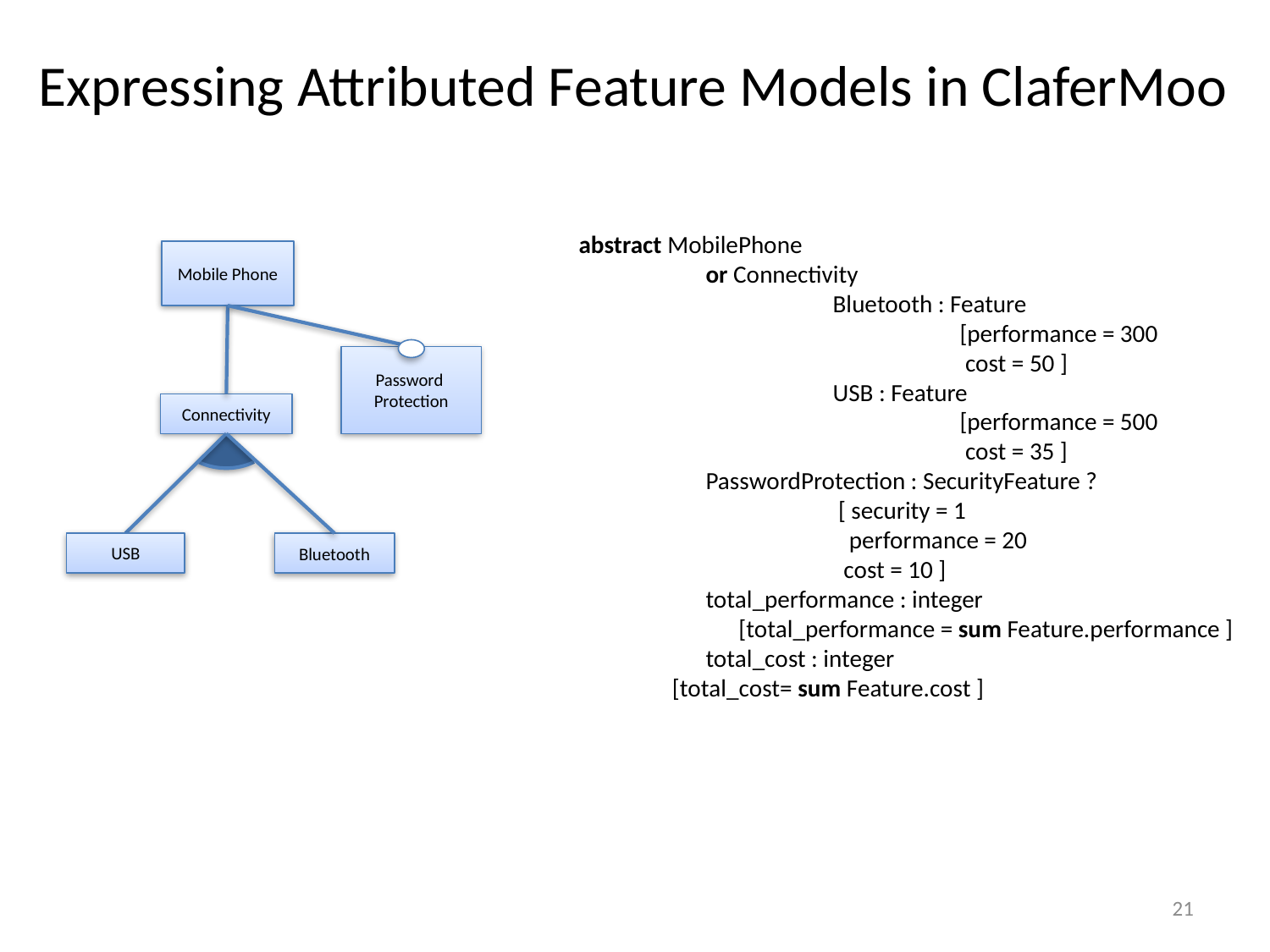

# Expressing Attributed Feature Models in ClaferMoo
abstract MobilePhone
	or Connectivity
		Bluetooth : Feature
			[performance = 300
			 cost = 50 ]
		USB : Feature
			[performance = 500
			 cost = 35 ]
	PasswordProtection : SecurityFeature ?
		 [ security = 1
		   performance = 20
		  cost = 10 ]
	total_performance : integer
	      [total_performance = sum Feature.performance ]
	total_cost : integer
                 [total_cost= sum Feature.cost ]

Mobile Phone

Password
Protection
Connectivity

USB
Bluetooth
21